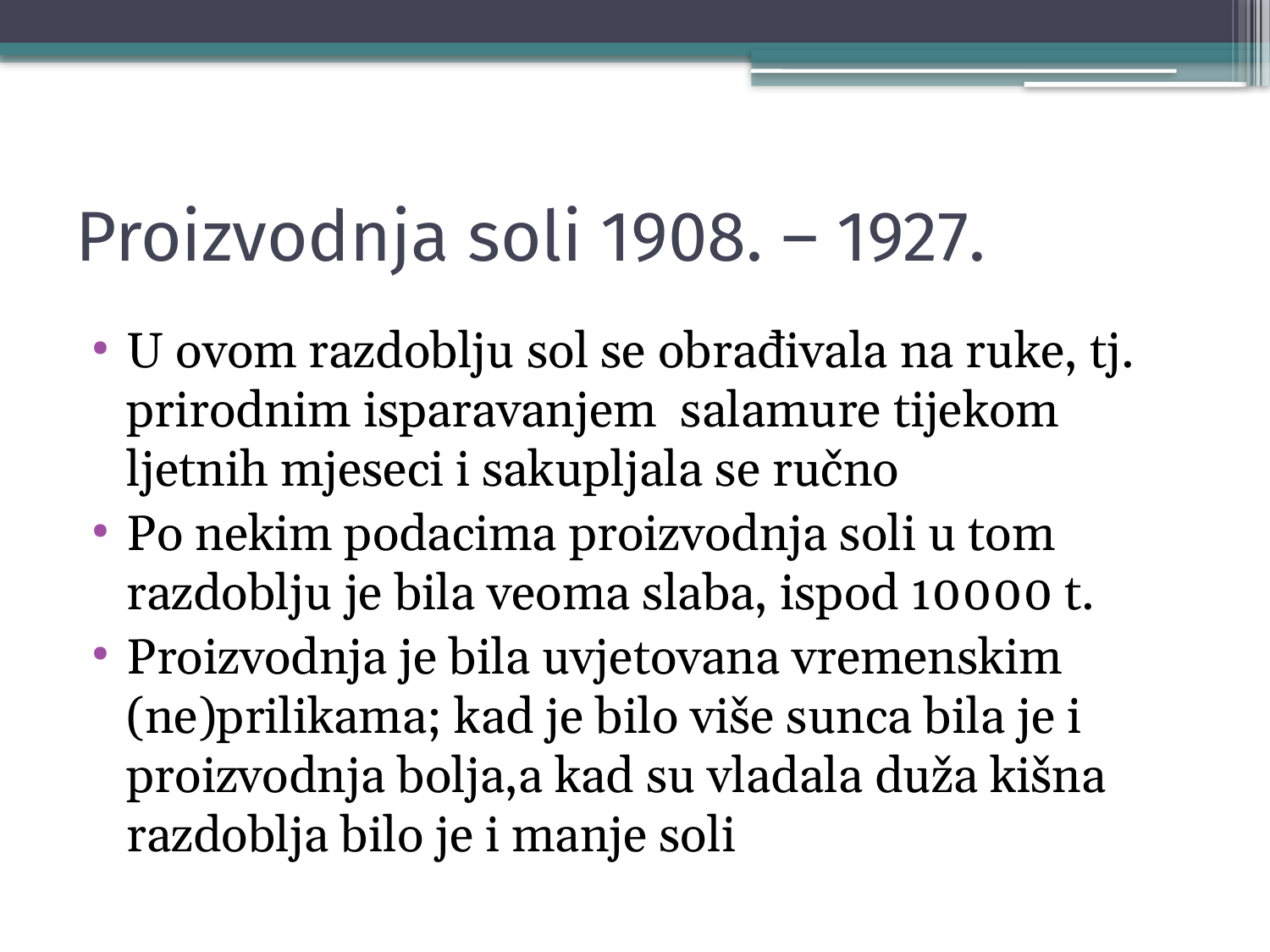

# Proizvodnja soli 1908. – 1927.
U ovom razdoblju sol se obrađivala na ruke, tj. prirodnim isparavanjem  salamure tijekom ljetnih mjeseci i sakupljala se ručno
Po nekim podacima proizvodnja soli u tom razdoblju je bila veoma slaba, ispod 10000 t.
Proizvodnja je bila uvjetovana vremenskim (ne)prilikama; kad je bilo više sunca bila je i proizvodnja bolja,a kad su vladala duža kišna razdoblja bilo je i manje soli